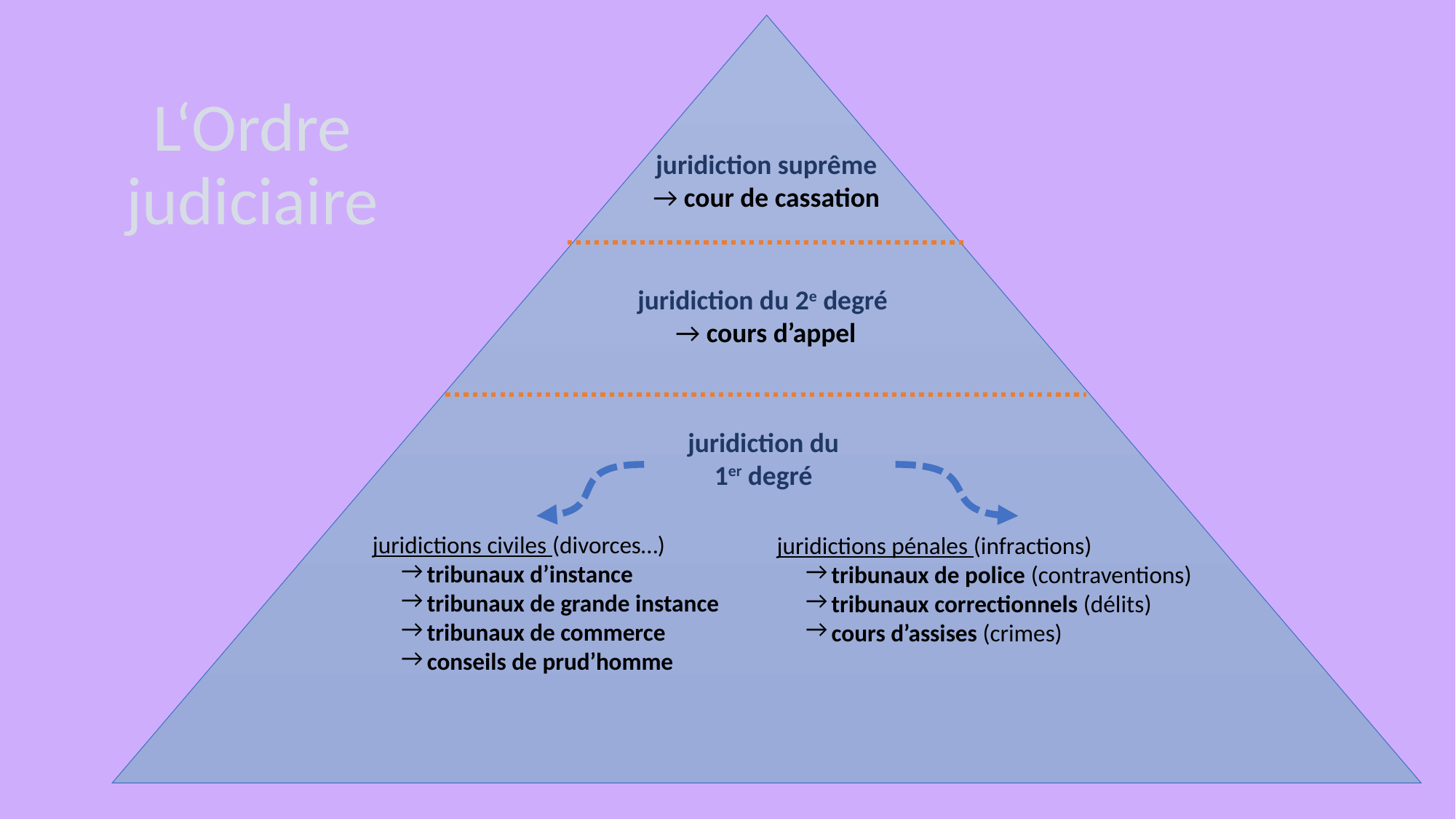

juridiction suprême
→ cour de cassation

juridiction du 2e degré
→ cours d’appel

juridiction du
1er degré
juridictions civiles (divorces…)
tribunaux d’instance
tribunaux de grande instance
tribunaux de commerce
conseils de prud’homme

juridictions pénales (infractions)
tribunaux de police (contraventions)
tribunaux correctionnels (délits)
cours d’assises (crimes)
# L‘Ordre judiciaire